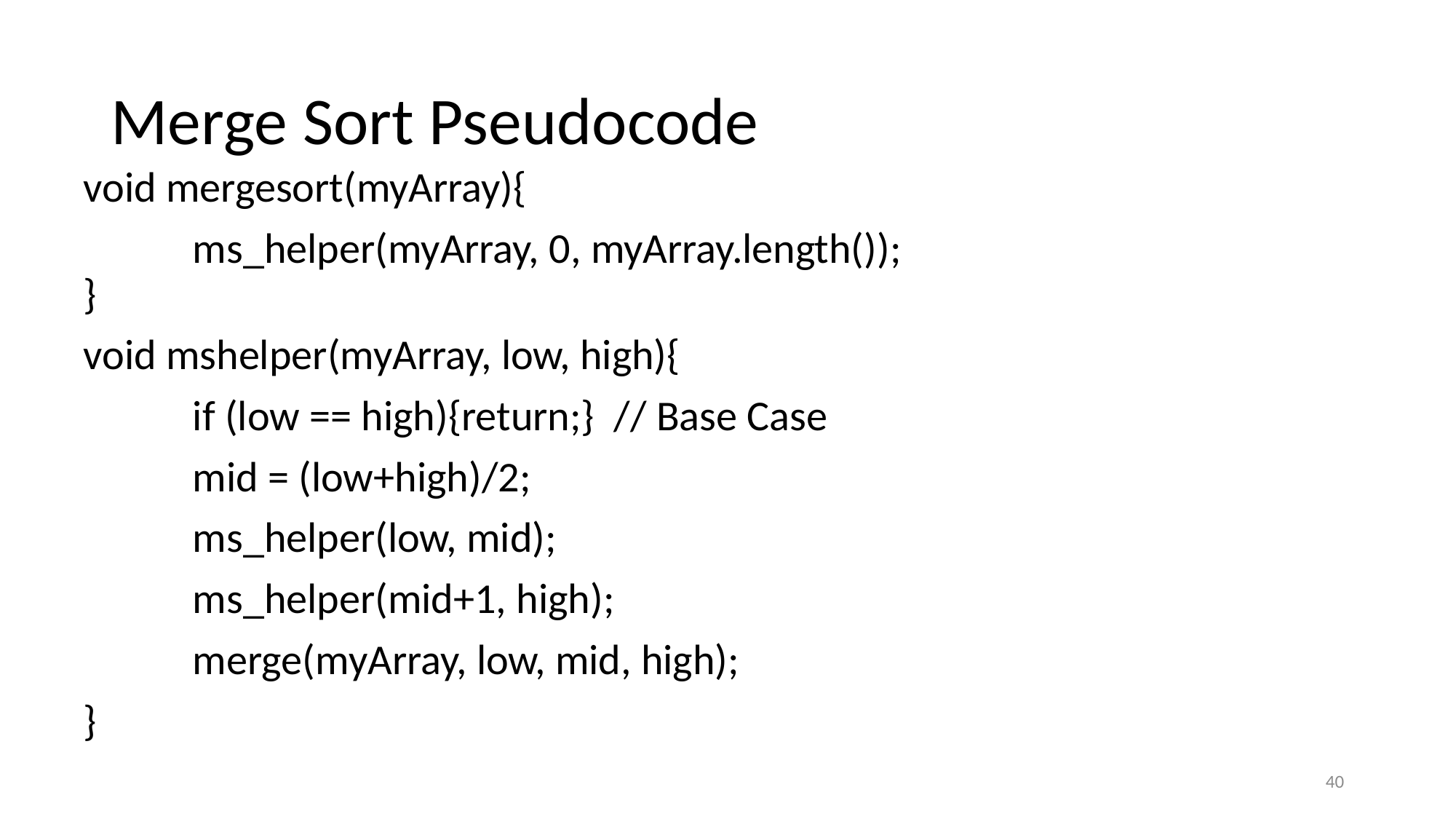

# Merge Sort Pseudocode
void mergesort(myArray){
	ms_helper(myArray, 0, myArray.length());
}
void mshelper(myArray, low, high){
	if (low == high){return;}  // Base Case
	mid = (low+high)/2;
	ms_helper(low, mid);
	ms_helper(mid+1, high);
	merge(myArray, low, mid, high);
}
40